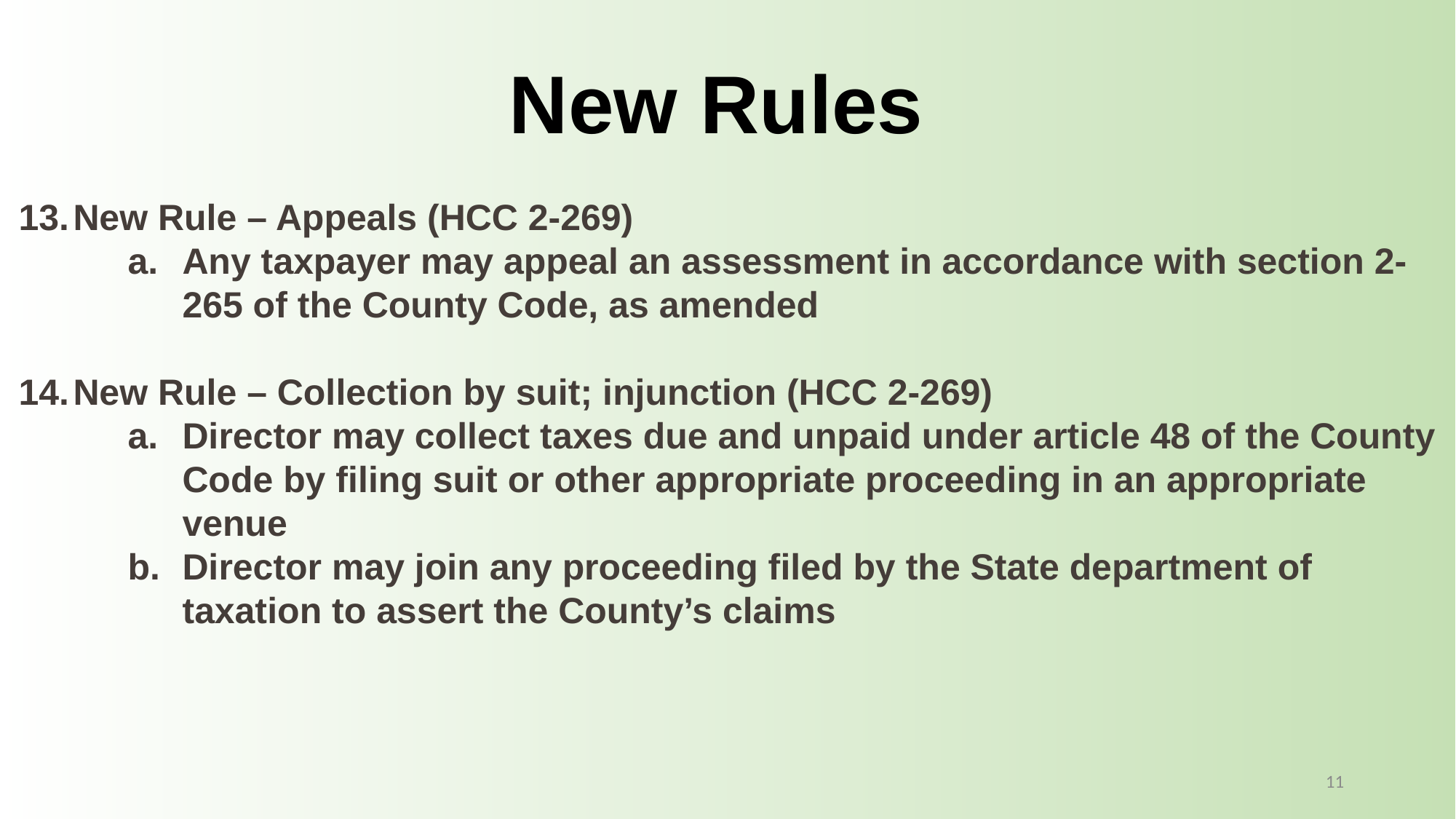

New Rules

New Rule – Appeals (HCC 2-269)
Any taxpayer may appeal an assessment in accordance with section 2-265 of the County Code, as amended

New Rule – Collection by suit; injunction (HCC 2-269)
Director may collect taxes due and unpaid under article 48 of the County Code by filing suit or other appropriate proceeding in an appropriate venue
Director may join any proceeding filed by the State department of taxation to assert the County’s claims

11